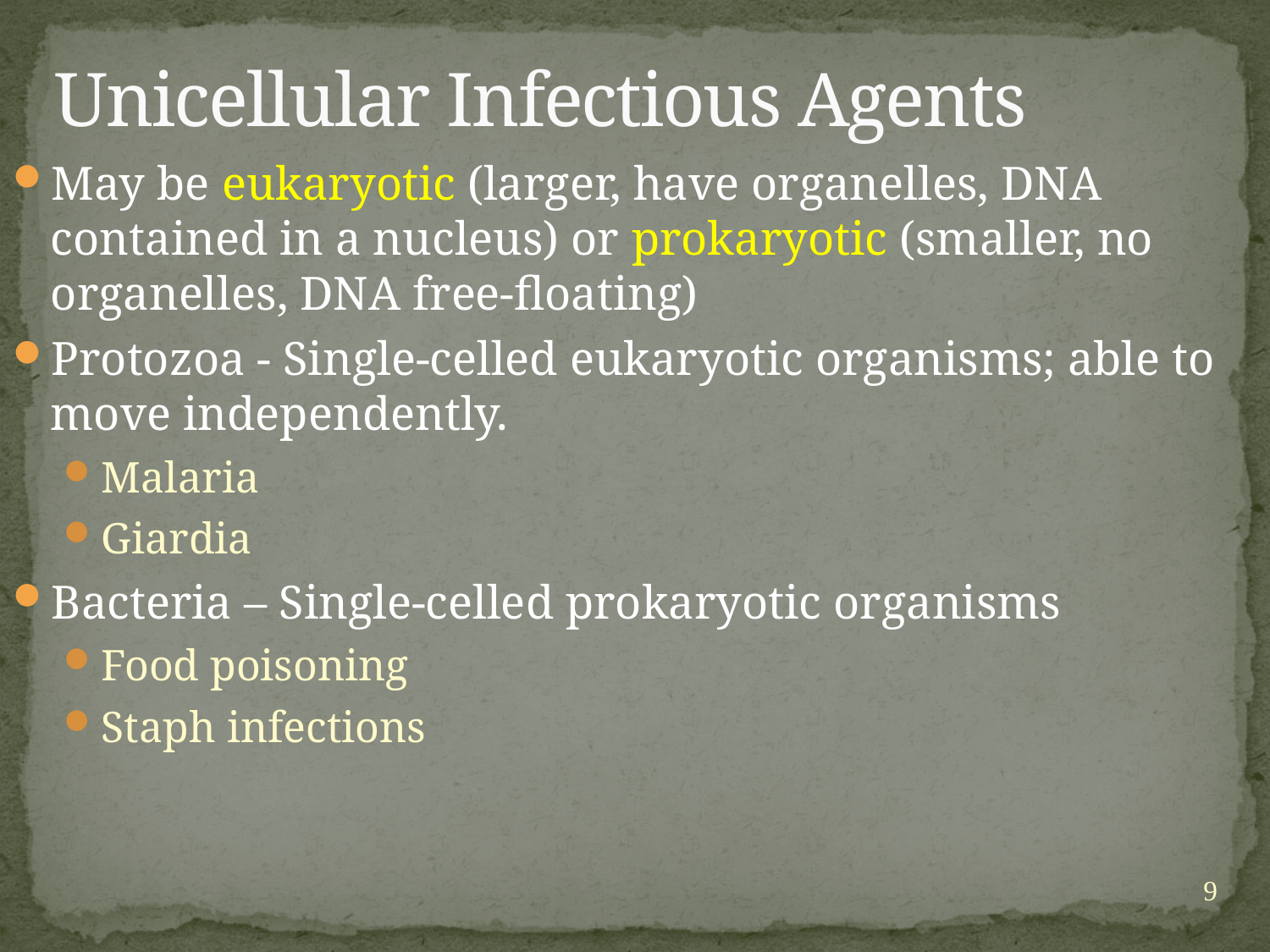

# Unicellular Infectious Agents
May be eukaryotic (larger, have organelles, DNA contained in a nucleus) or prokaryotic (smaller, no organelles, DNA free-floating)
Protozoa - Single-celled eukaryotic organisms; able to move independently.
Malaria
Giardia
Bacteria – Single-celled prokaryotic organisms
Food poisoning
Staph infections
9